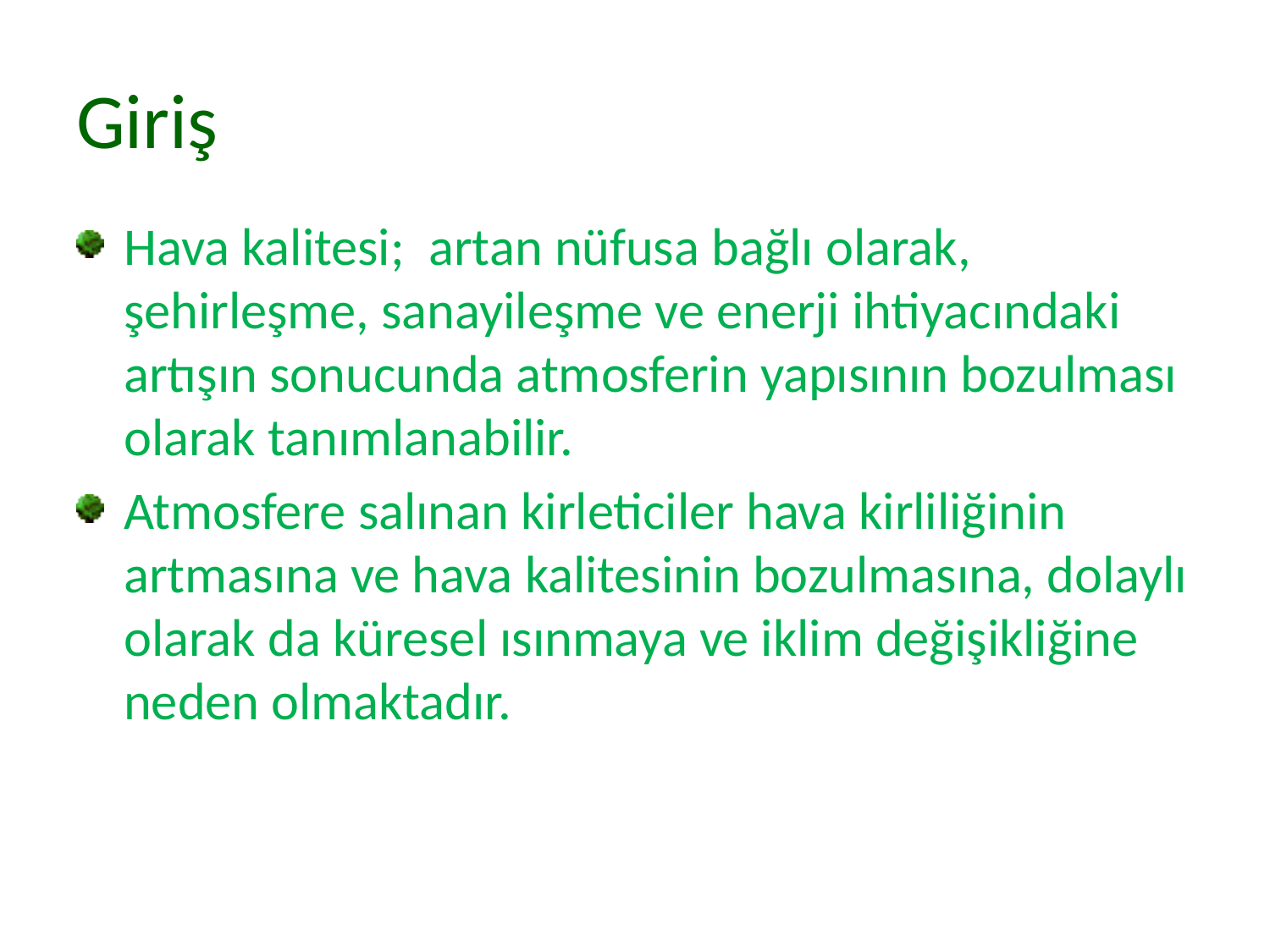

# Giriş
Hava kalitesi;  artan nüfusa bağlı olarak, şehirleşme, sanayileşme ve enerji ihtiyacındaki artışın sonucunda atmosferin yapısının bozulması olarak tanımlanabilir.
Atmosfere salınan kirleticiler hava kirliliğinin artmasına ve hava kalitesinin bozulmasına, dolaylı olarak da küresel ısınmaya ve iklim değişikliğine neden olmaktadır.